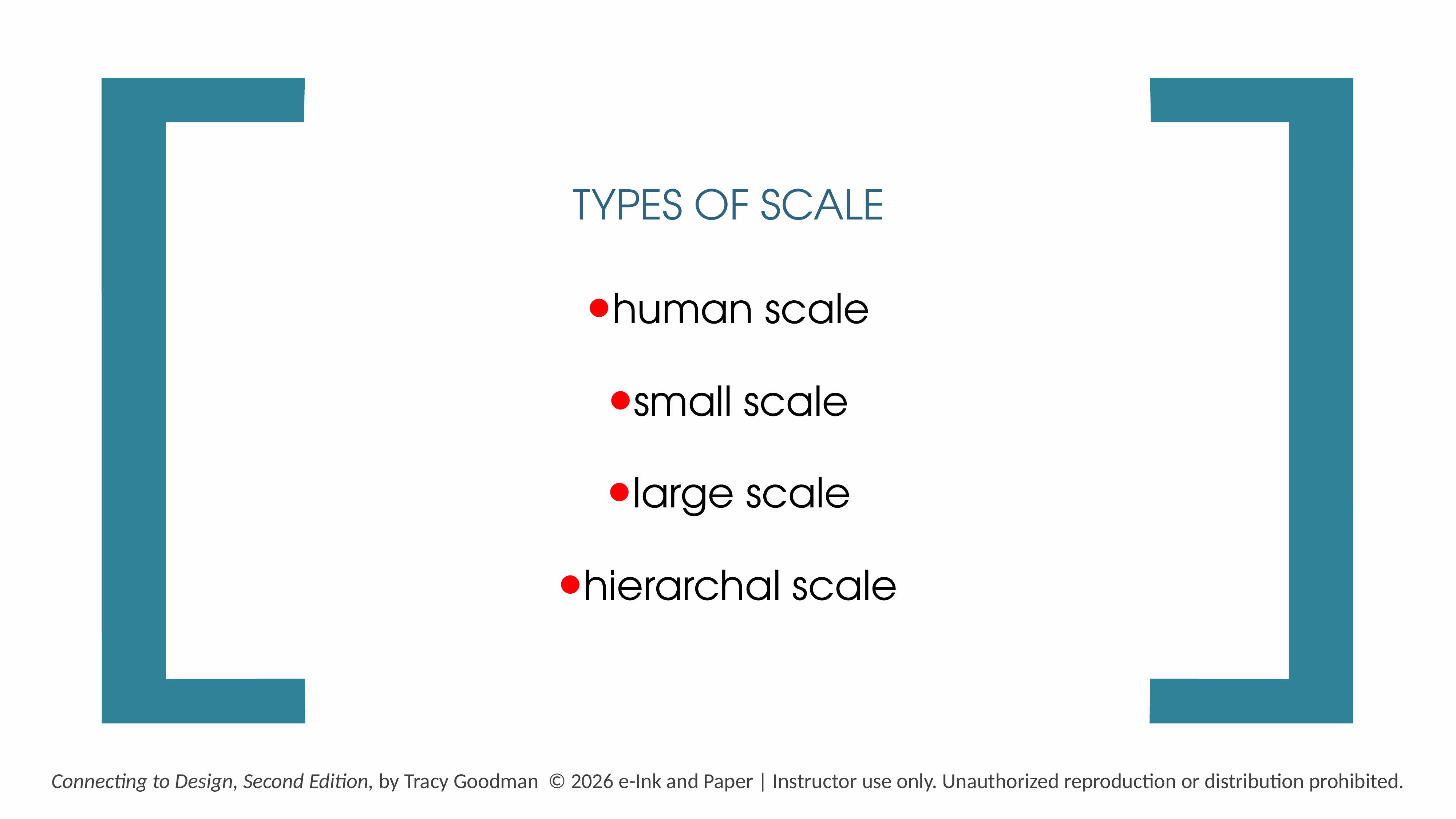

TYPES OF SCALE
human scale
small scale
large scale
hierarchal scale